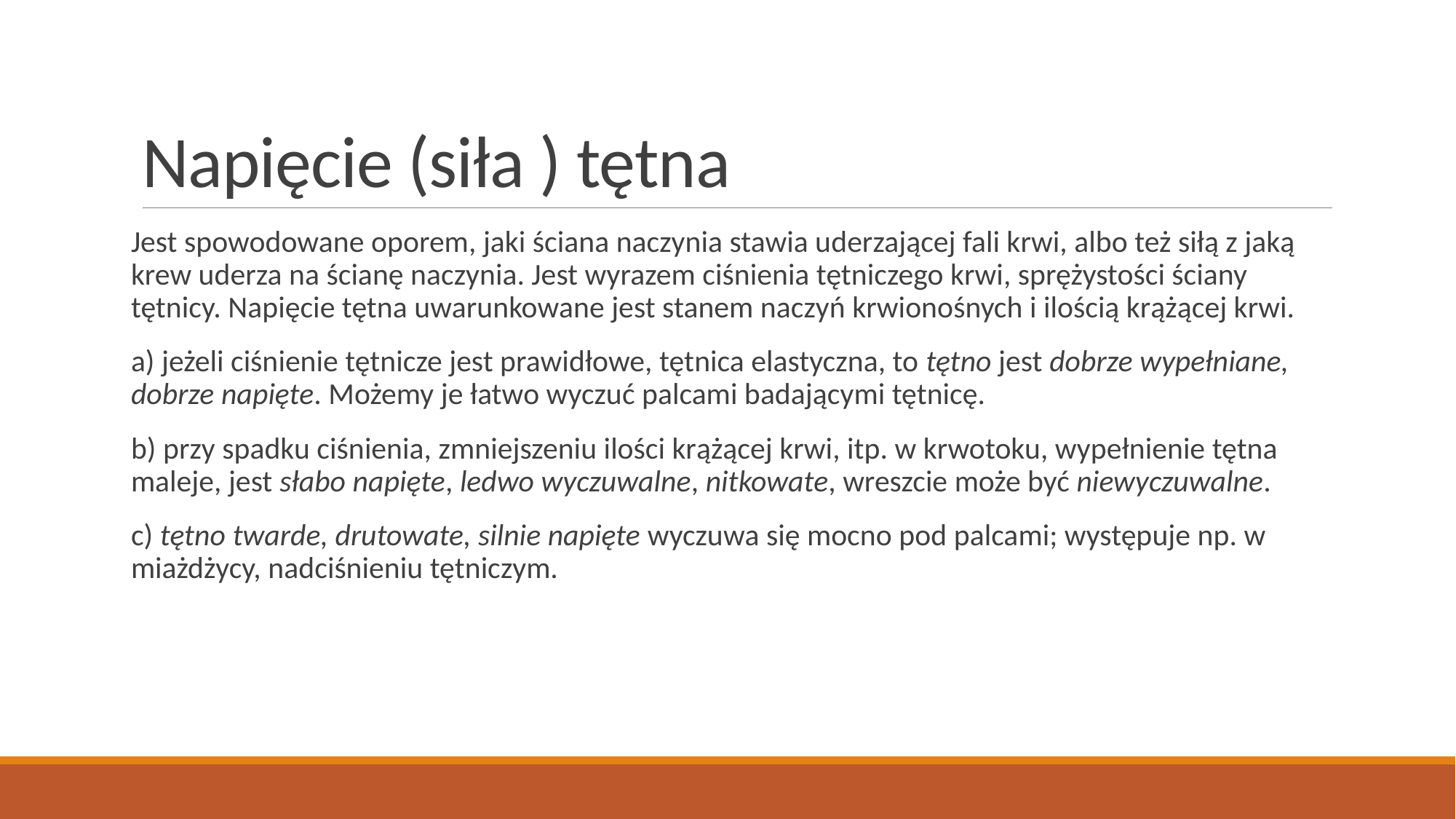

# Napięcie (siła ) tętna
Jest spowodowane oporem, jaki ściana naczynia stawia uderzającej fali krwi, albo też siłą z jaką krew uderza na ścianę naczynia. Jest wyrazem ciśnienia tętniczego krwi, sprężystości ściany tętnicy. Napięcie tętna uwarunkowane jest stanem naczyń krwionośnych i ilością krążącej krwi.
a) jeżeli ciśnienie tętnicze jest prawidłowe, tętnica elastyczna, to tętno jest dobrze wypełniane, dobrze napięte. Możemy je łatwo wyczuć palcami badającymi tętnicę.
b) przy spadku ciśnienia, zmniejszeniu ilości krążącej krwi, itp. w krwotoku, wypełnienie tętna maleje, jest słabo napięte, ledwo wyczuwalne, nitkowate, wreszcie może być niewyczuwalne.
c) tętno twarde, drutowate, silnie napięte wyczuwa się mocno pod palcami; występuje np. w miażdżycy, nadciśnieniu tętniczym.